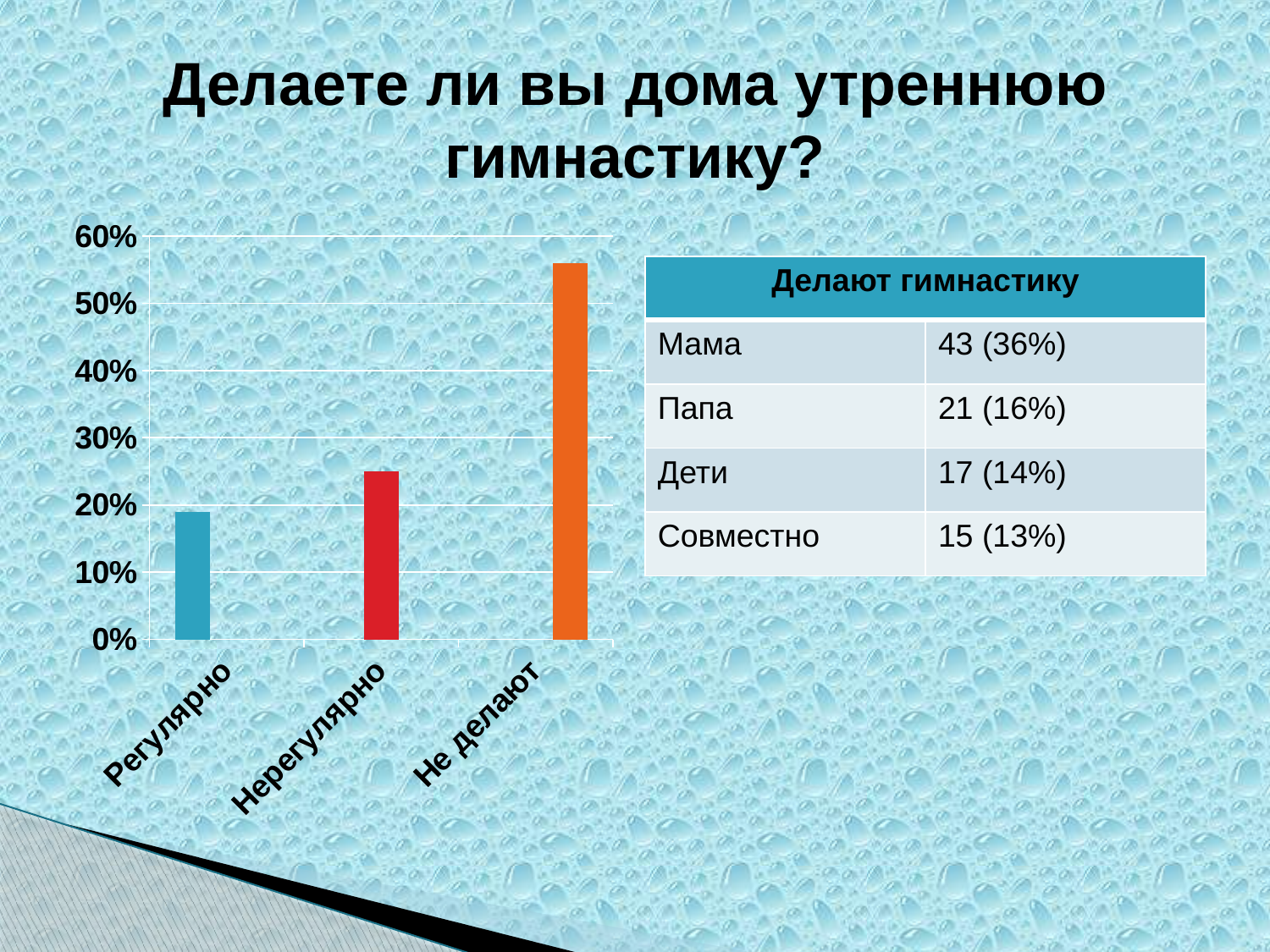

# Делаете ли вы дома утреннюю гимнастику?

### Chart

| Category | Столбец2 | Столбец1 | Столбец3 |
|---|---|---|---|
| Регулярно | 0.19 | None | None |
| Нерегулярно | None | 0.25 | None |
| Не делают | None | None | 0.56 |
| Делают гимнастику |  |
| --- | --- |
| Мама | 43 (36%) |
| Папа | 21 (16%) |
| Дети | 17 (14%) |
| Совместно | 15 (13%) |